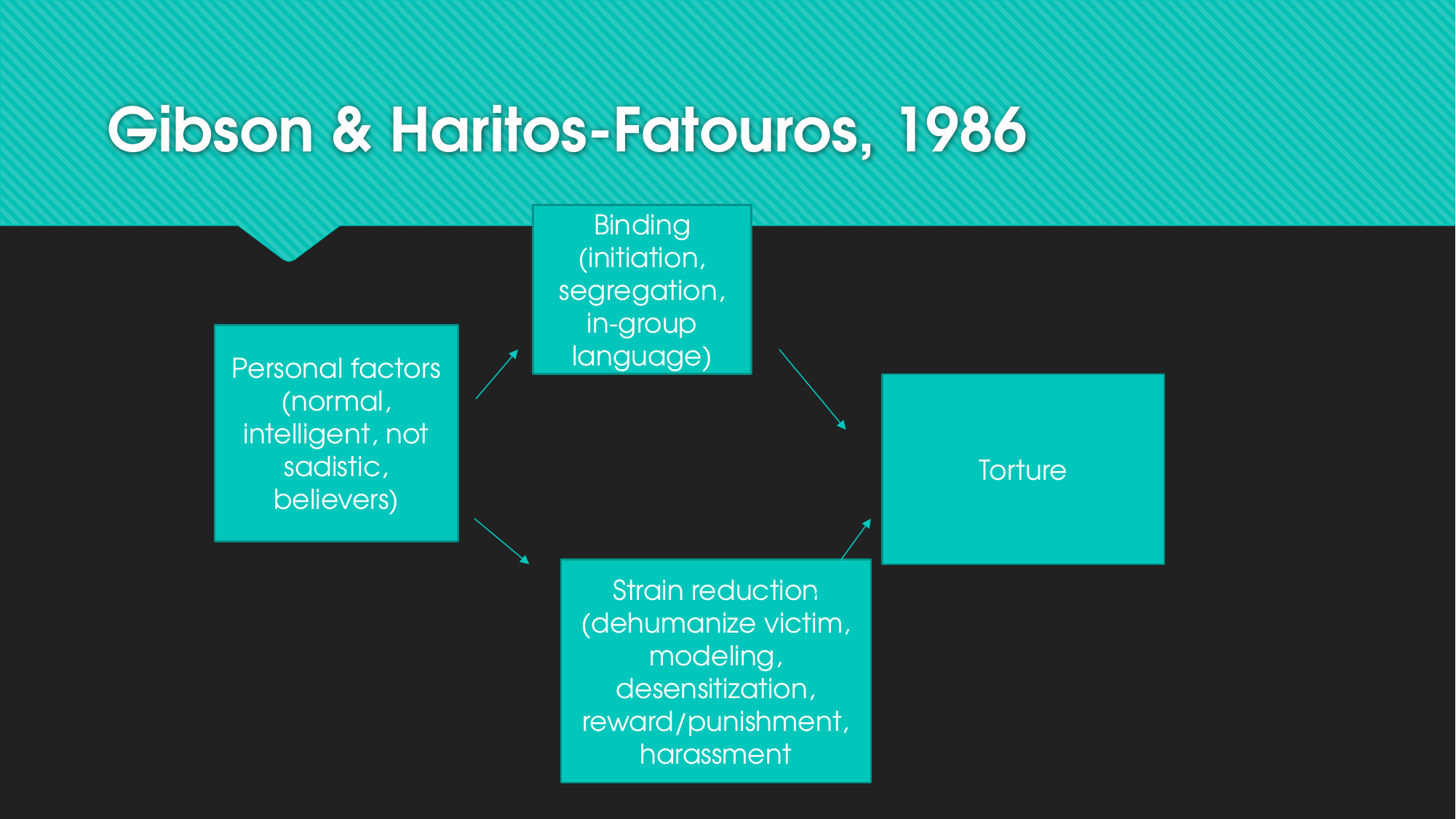

# Gibson & Haritos-Fatouros, 1986
Binding (initiation, segregation, in-group language)

Personal factors (normal, intelligent, not sadistic, believers)
Torture
Strain reduction (dehumanize victim, modeling, desensitization, reward/punishment, harassment